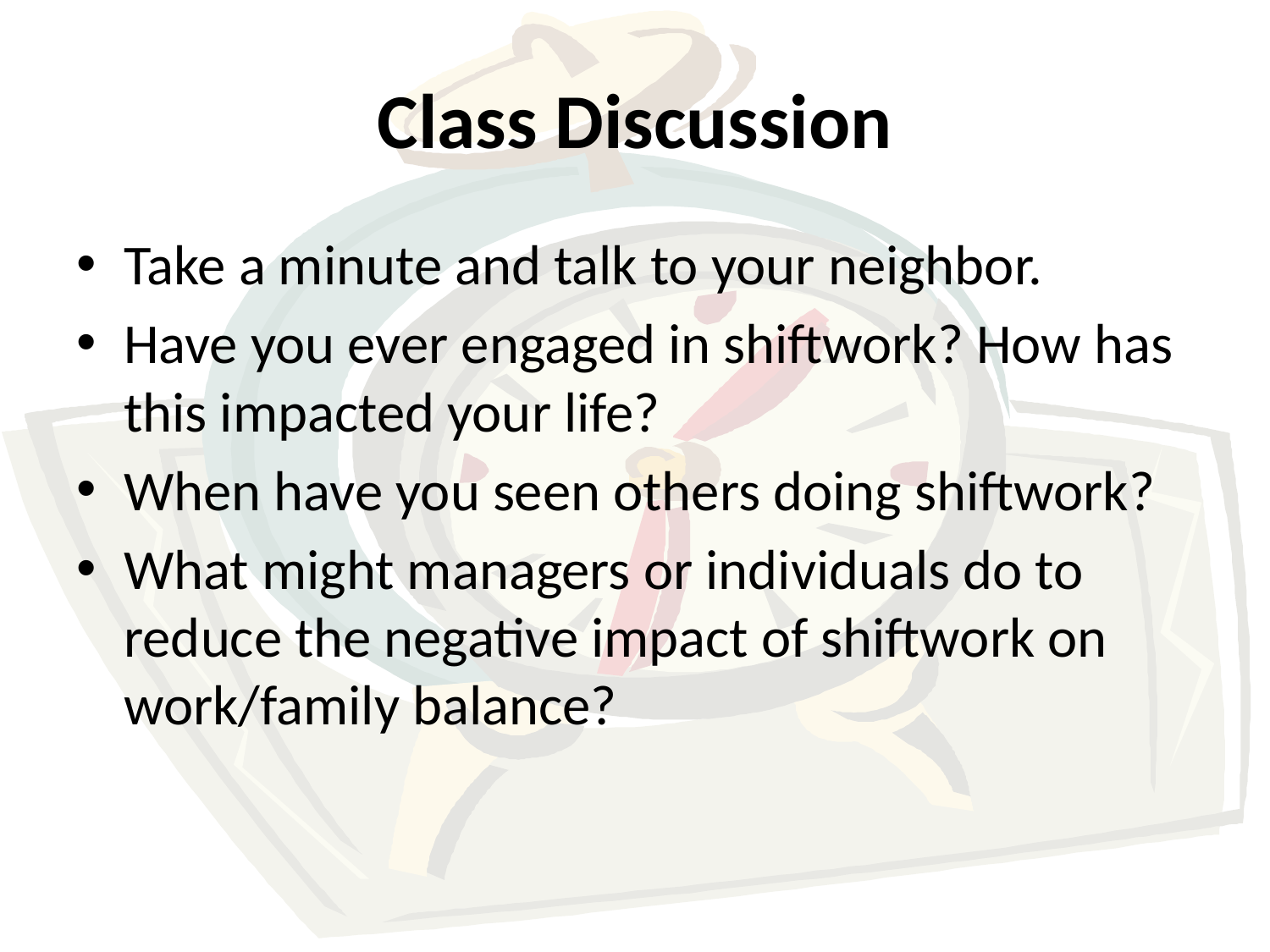

# Class Discussion
Take a minute and talk to your neighbor.
Have you ever engaged in shiftwork? How has this impacted your life?
When have you seen others doing shiftwork?
What might managers or individuals do to reduce the negative impact of shiftwork on work/family balance?